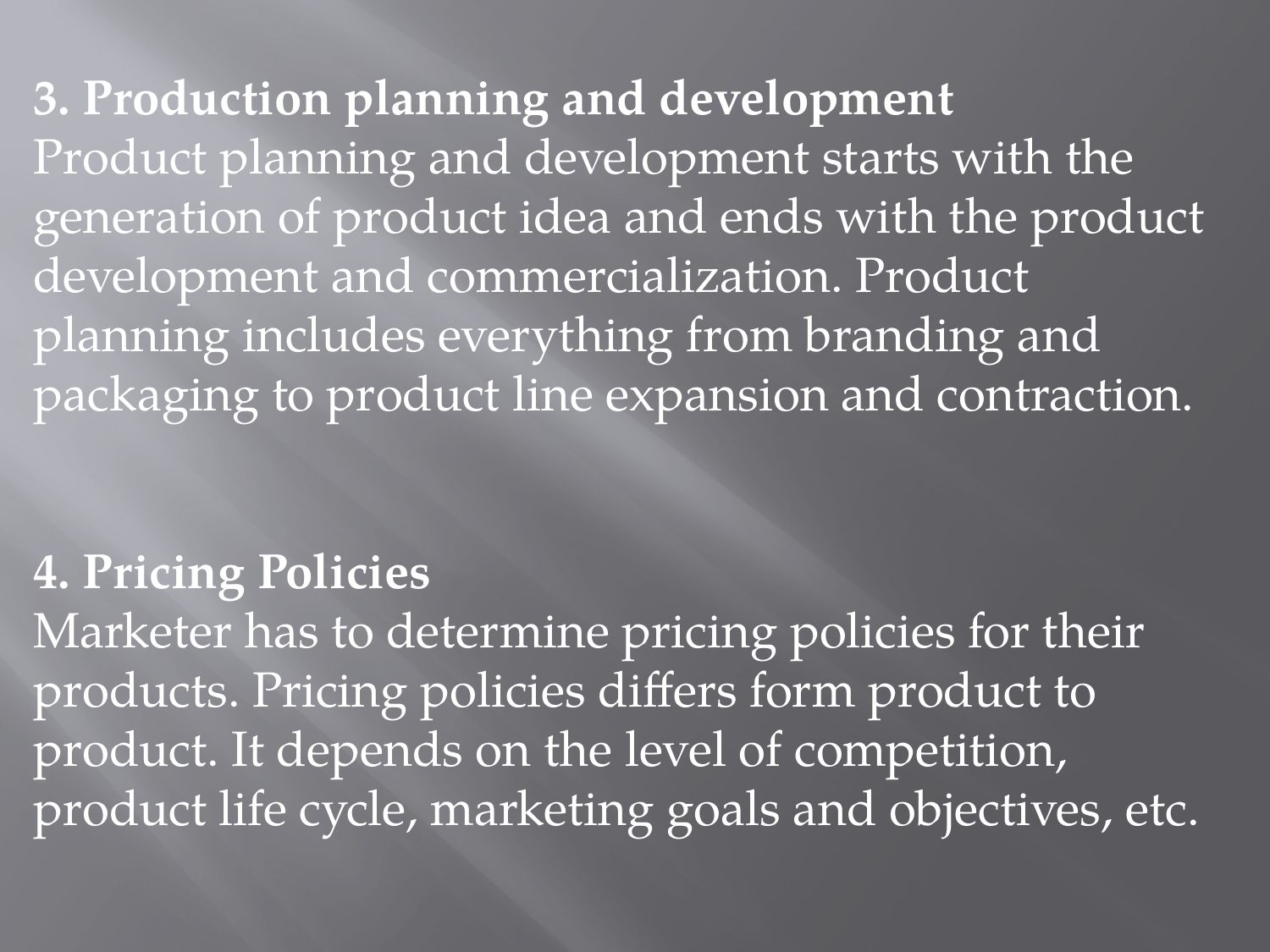

3. Production planning and development
Product planning and development starts with the generation of product idea and ends with the product development and commercialization. Product planning includes everything from branding and packaging to product line expansion and contraction.

4. Pricing Policies
Marketer has to determine pricing policies for their products. Pricing policies differs form product to product. It depends on the level of competition, product life cycle, marketing goals and objectives, etc.